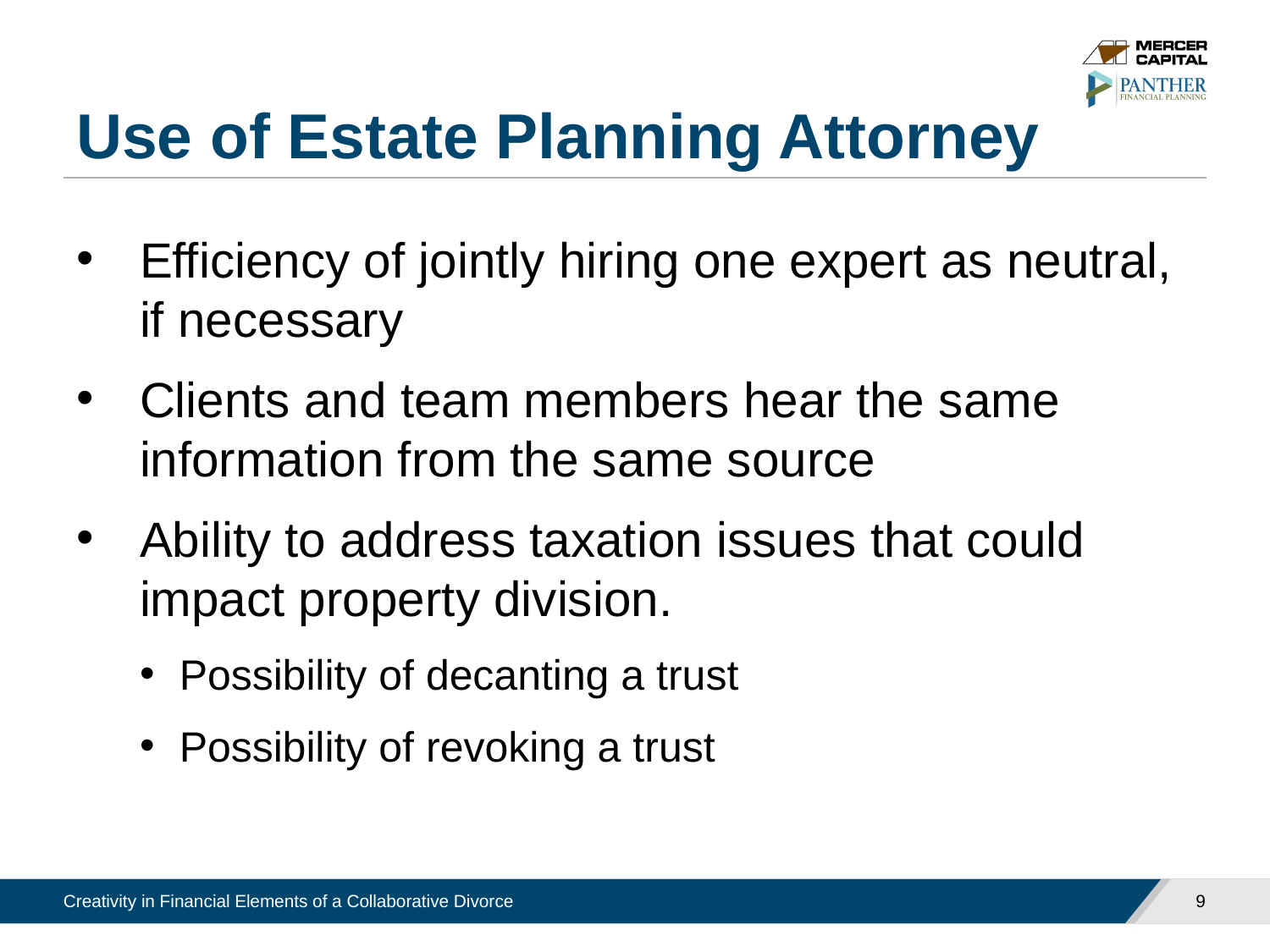

# Use of Estate Planning Attorney

Efficiency of jointly hiring one expert as neutral, if necessary
Clients and team members hear the same information from the same source
Ability to address taxation issues that could impact property division.
Possibility of decanting a trust
Possibility of revoking a trust

9
Creativity in Financial Elements of a Collaborative Divorce